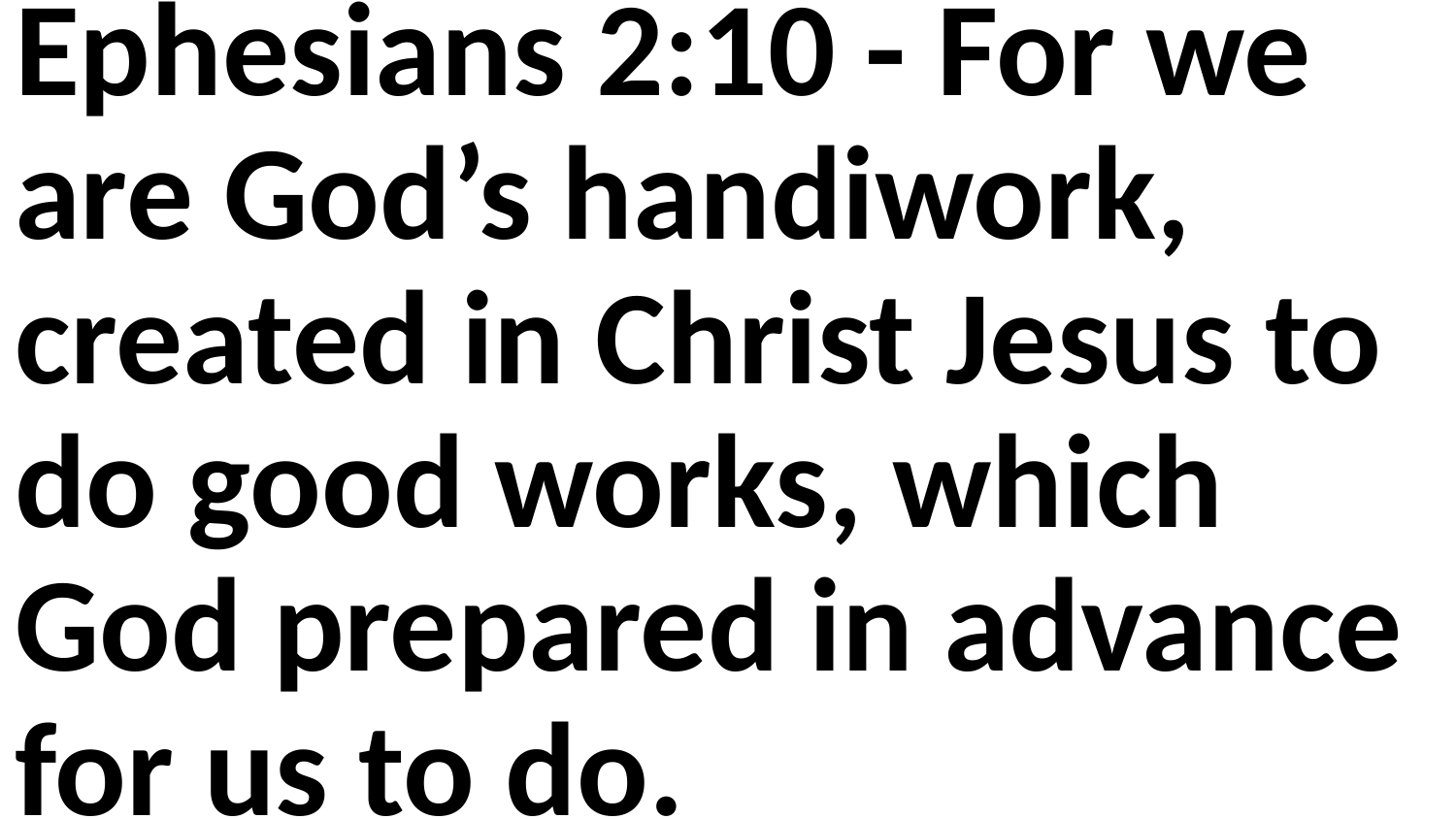

Ephesians 2:10 - For we are God’s handiwork, created in Christ Jesus to do good works, which God prepared in advance for us to do.